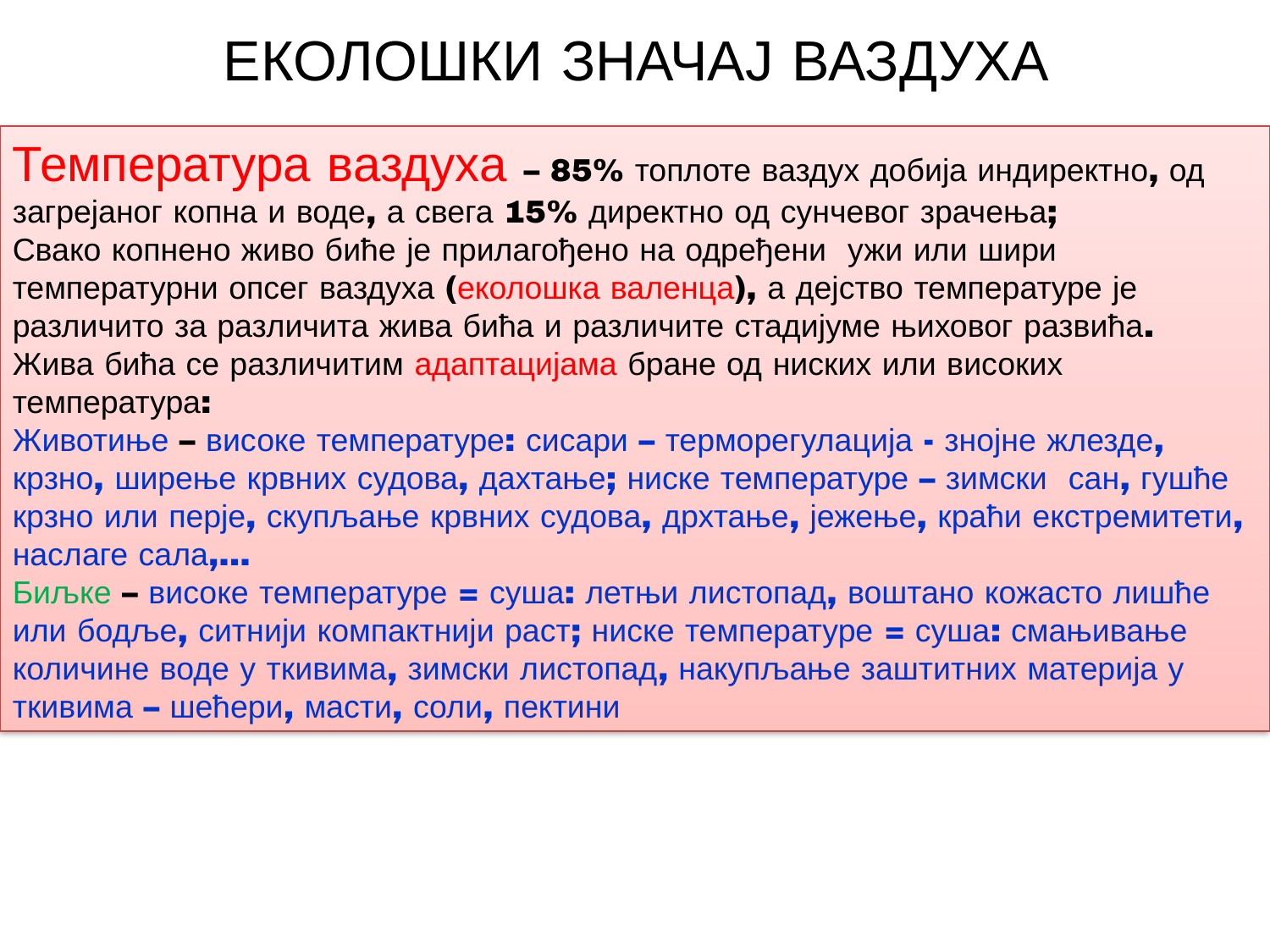

# ЕКОЛОШКИ ЗНАЧАЈ ВАЗДУХА
Температура ваздуха – 85% топлоте ваздух добија индиректно, од загрејаног копна и воде, а свега 15% директно од сунчевог зрачења;
Свако копнено живо биће је прилагођено на одређени  ужи или шири температурни опсег ваздуха (еколошка валенца), а дејство температуре је различито за различита жива бића и различите стадијуме њиховог развића.
Жива бића се различитим адаптацијама бране од ниских или високих температура:
Животиње – високе температуре: сисари – терморегулација - знојне жлезде, крзно, ширење крвних судова, дахтање; ниске температуре – зимски  сан, гушће крзно или перје, скупљање крвних судова, дрхтање, јежење, краћи екстремитети, наслаге сала,...
Биљке – високе температуре = суша: летњи листопад, воштано кожасто лишће или бодље, ситнији компактнији раст; ниске температуре = суша: смањивање количине воде у ткивима, зимски листопад, накупљање заштитних материја у ткивима – шећери, масти, соли, пектини